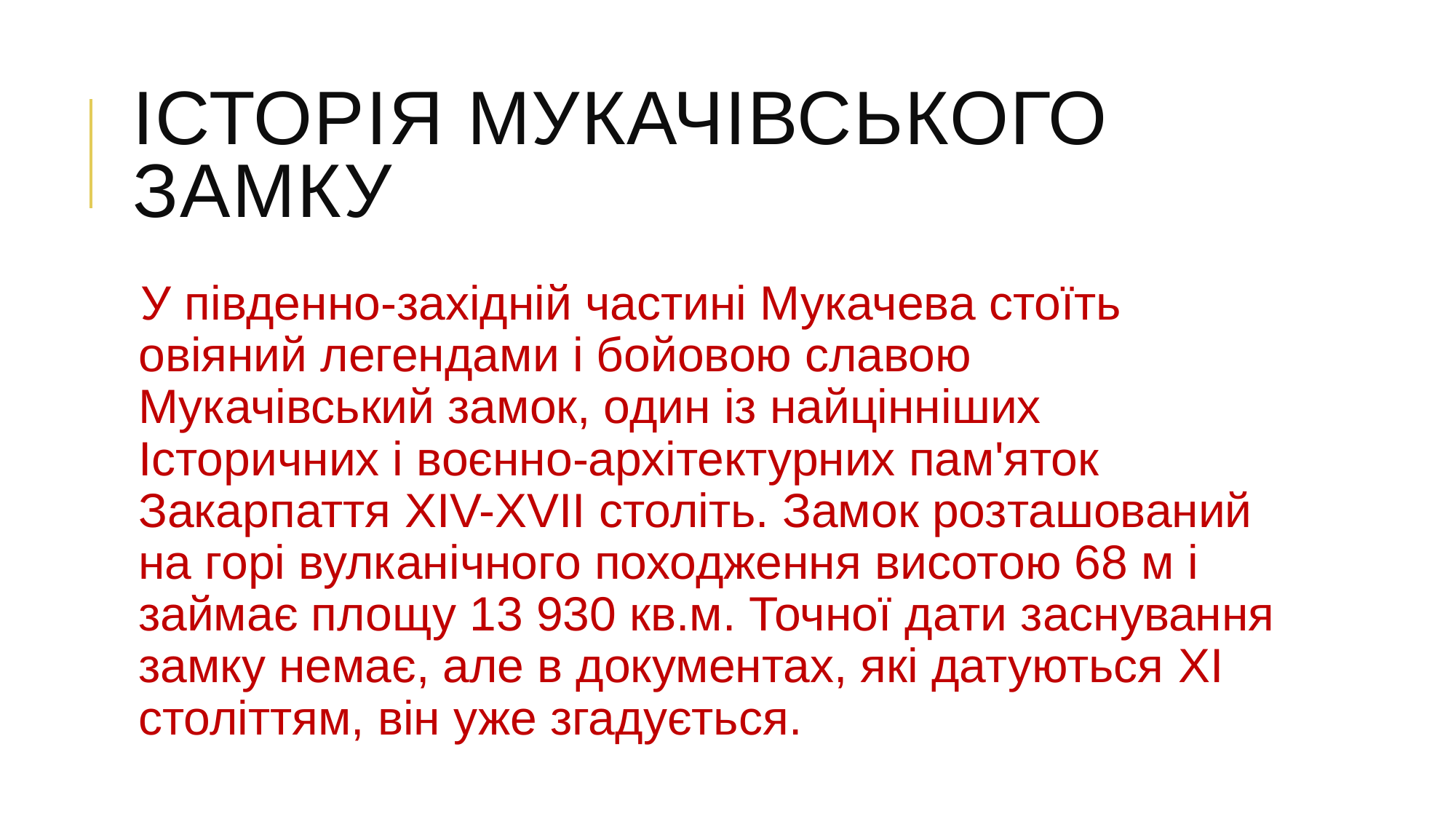

# Історія Мукачівського замку
У південно-західній частині Мукачева стоїть овіяний легендами і бойовою славою Мукачівський замок, один із найцінніших Історичних і воєнно-архітектурних пам'яток Закарпаття XIV-XVII століть. Замок розташований на горі вулканічного походження висотою 68 м і займає площу 13 930 кв.м. Точної дати заснування замку немає, але в документах, які датуються XI століттям, він уже згадується.